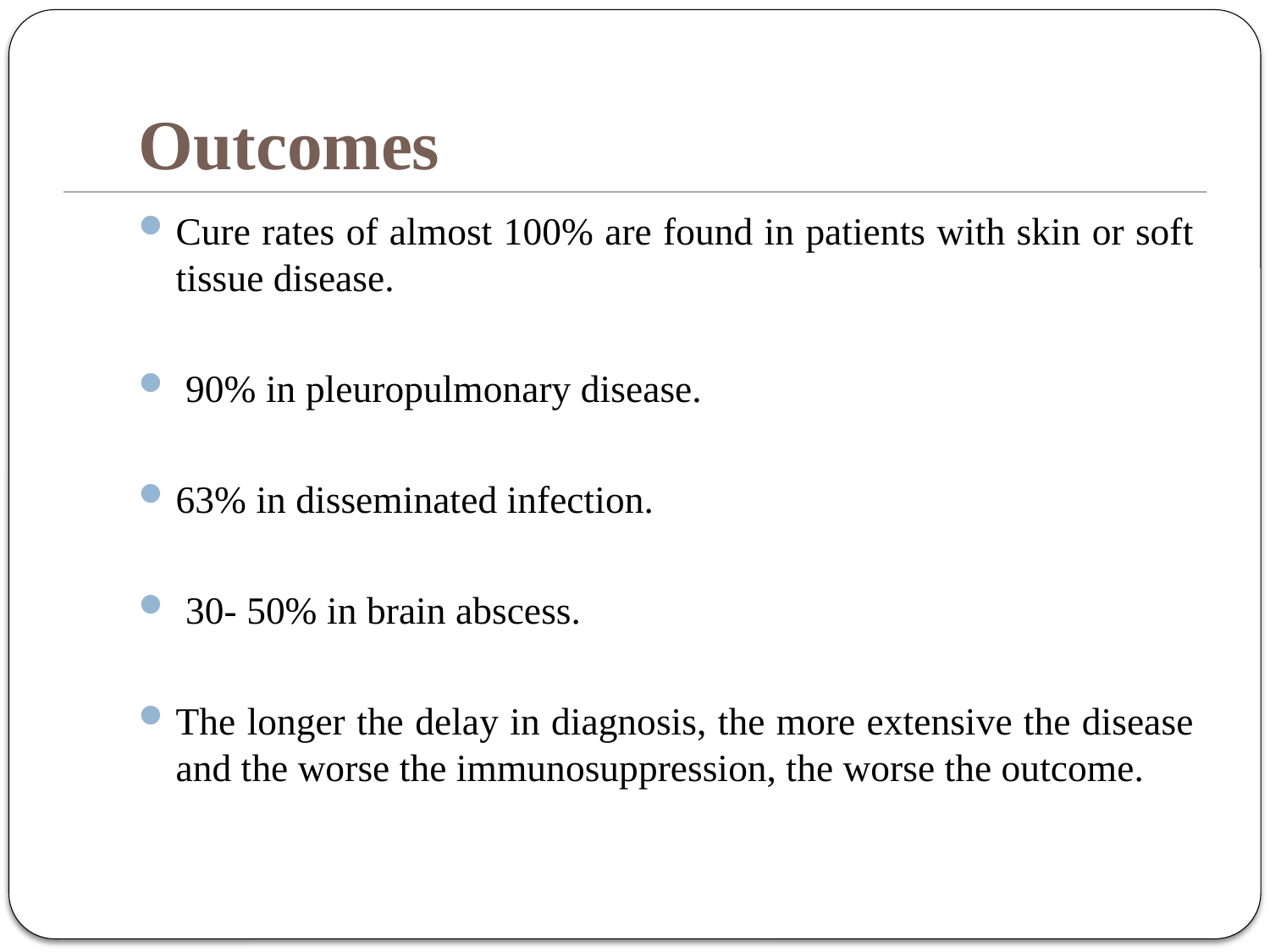

# Outcomes

Cure rates of almost 100% are found in patients with skin or soft tissue disease.

 90% in pleuropulmonary disease.

63% in disseminated infection.

 30- 50% in brain abscess.

The longer the delay in diagnosis, the more extensive the disease and the worse the immunosuppression, the worse the outcome.